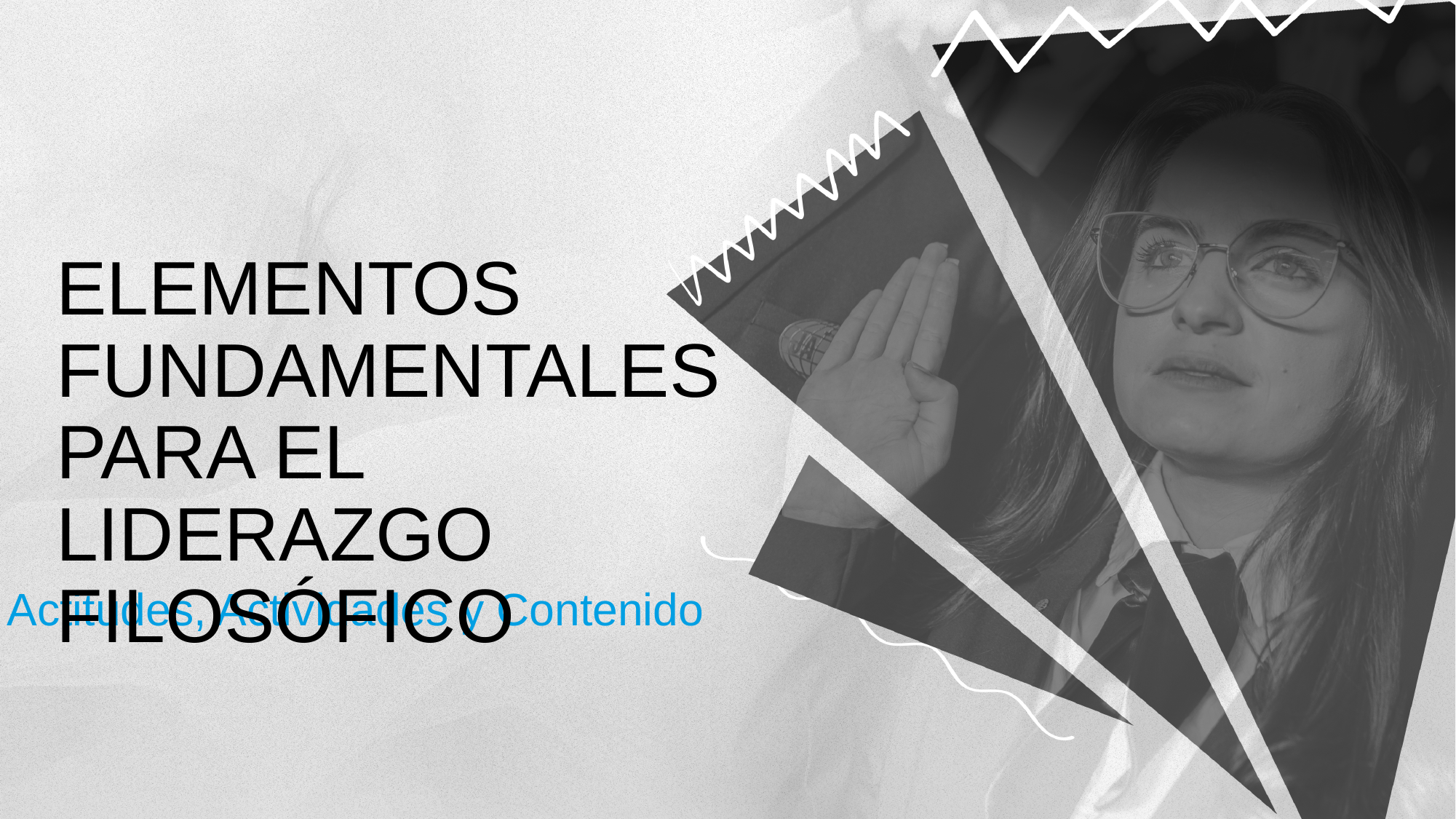

Elementos Fundamentales para el Liderazgo Filosófico
Actitudes, Actividades y Contenido